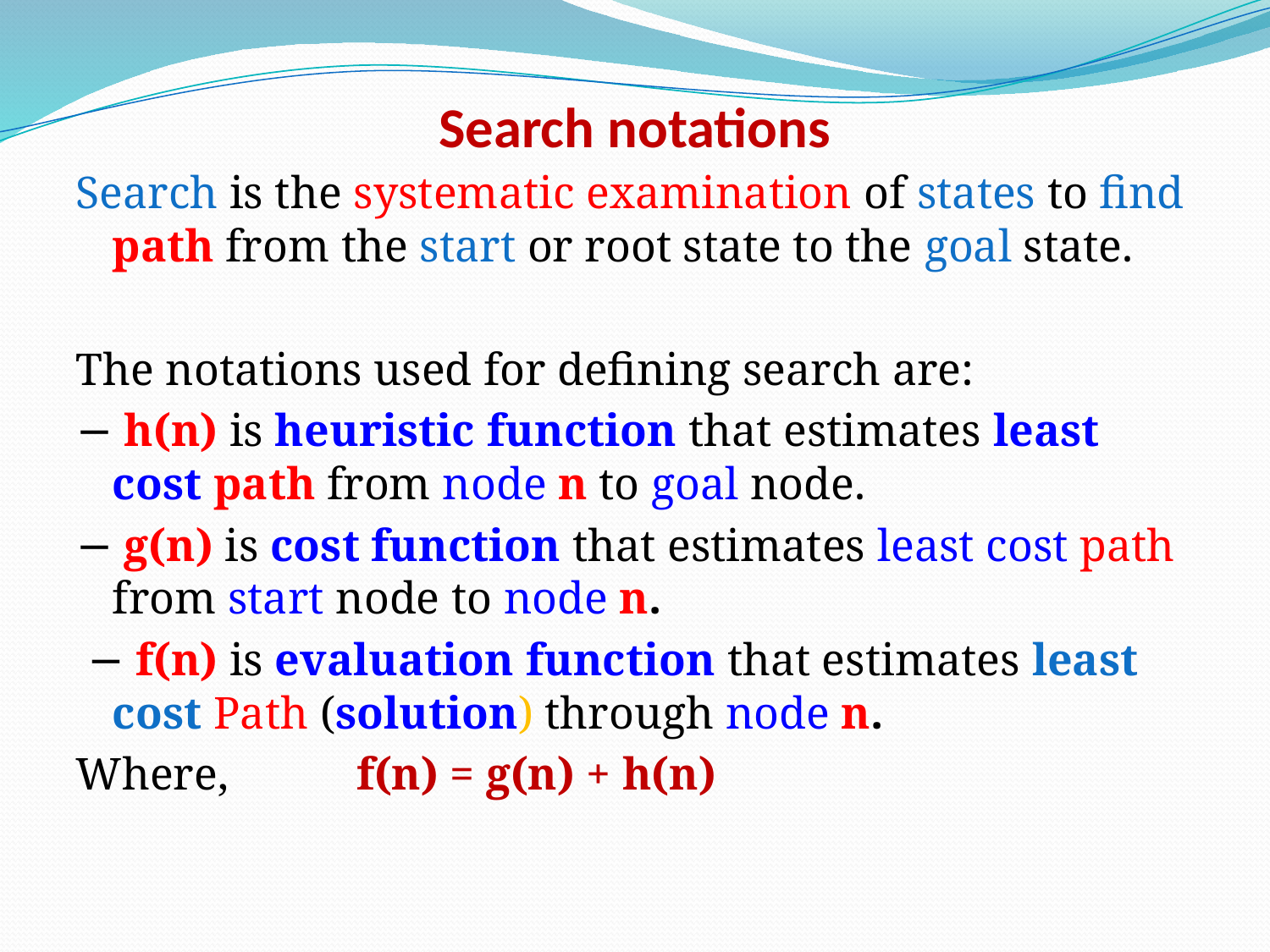

# Search notations
Search is the systematic examination of states to find path from the start or root state to the goal state.

The notations used for defining search are:
− h(n) is heuristic function that estimates least cost path from node n to goal node.
− g(n) is cost function that estimates least cost path from start node to node n.
 − f(n) is evaluation function that estimates least cost Path (solution) through node n.
Where,  	f(n) = g(n) + h(n)